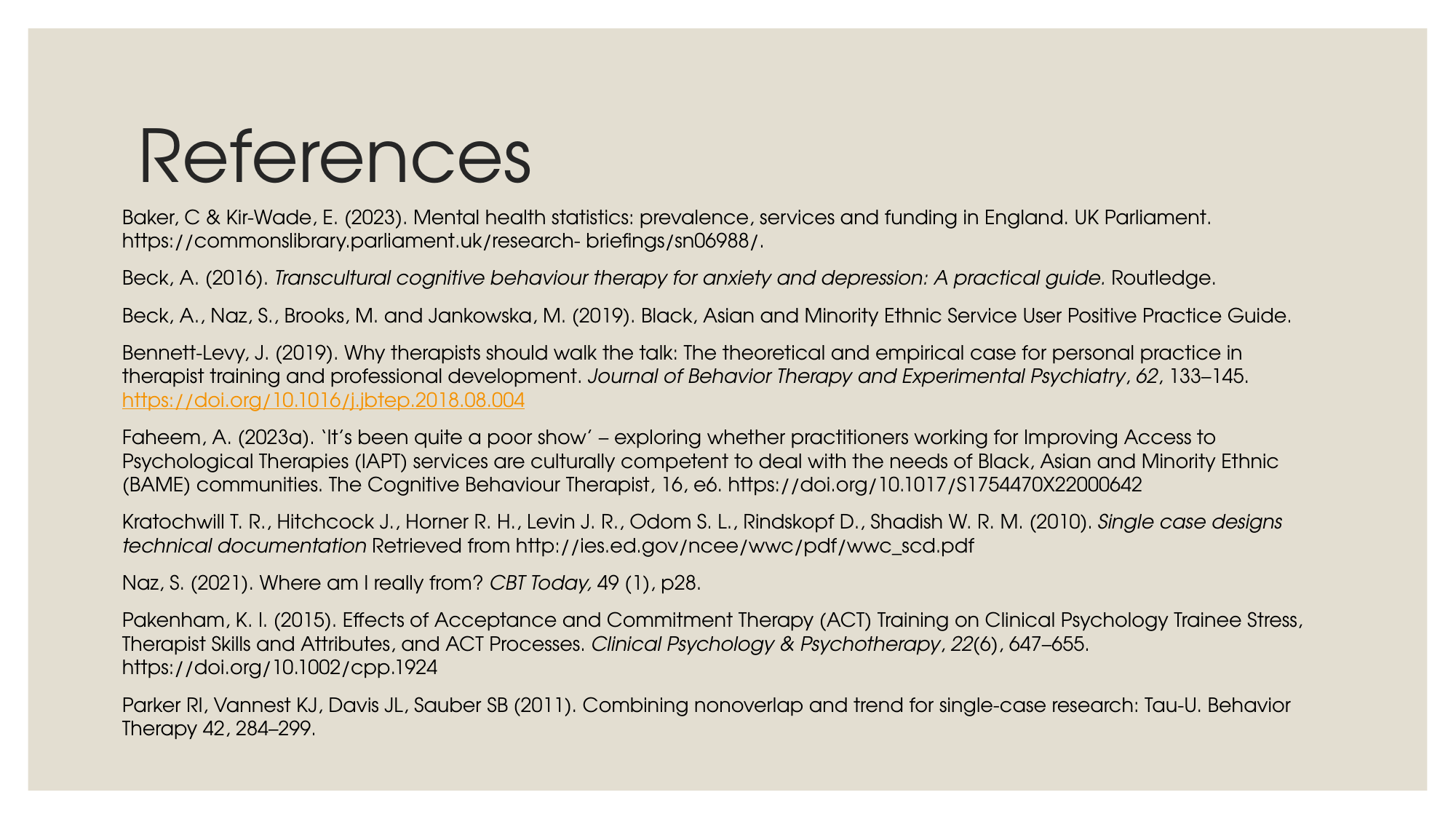

# References
Baker, C & Kir-Wade, E. (2023). Mental health statistics: prevalence, services and funding in England. UK Parliament. https://commonslibrary.parliament.uk/research- briefings/sn06988/.
Beck, A. (2016). Transcultural cognitive behaviour therapy for anxiety and depression: A practical guide. Routledge.
Beck, A., Naz, S., Brooks, M. and Jankowska, M. (2019). Black, Asian and Minority Ethnic Service User Positive Practice Guide.
Bennett-Levy, J. (2019). Why therapists should walk the talk: The theoretical and empirical case for personal practice in therapist training and professional development. Journal of Behavior Therapy and Experimental Psychiatry, 62, 133–145. https://doi.org/10.1016/j.jbtep.2018.08.004
Faheem, A. (2023a). ‘It’s been quite a poor show’ – exploring whether practitioners working for Improving Access to Psychological Therapies (IAPT) services are culturally competent to deal with the needs of Black, Asian and Minority Ethnic (BAME) communities. The Cognitive Behaviour Therapist, 16, e6. https://doi.org/10.1017/S1754470X22000642
Kratochwill T. R., Hitchcock J., Horner R. H., Levin J. R., Odom S. L., Rindskopf D., Shadish W. R. M. (2010). Single case designs technical documentation Retrieved from http://ies.ed.gov/ncee/wwc/pdf/wwc_scd.pdf
Naz, S. (2021). Where am I really from? CBT Today, 49 (1), p28.
Pakenham, K. I. (2015). Effects of Acceptance and Commitment Therapy (ACT) Training on Clinical Psychology Trainee Stress, Therapist Skills and Attributes, and ACT Processes. Clinical Psychology & Psychotherapy, 22(6), 647–655. https://doi.org/10.1002/cpp.1924
Parker RI, Vannest KJ, Davis JL, Sauber SB (2011). Combining nonoverlap and trend for single-case research: Tau-U. Behavior Therapy 42, 284–299.